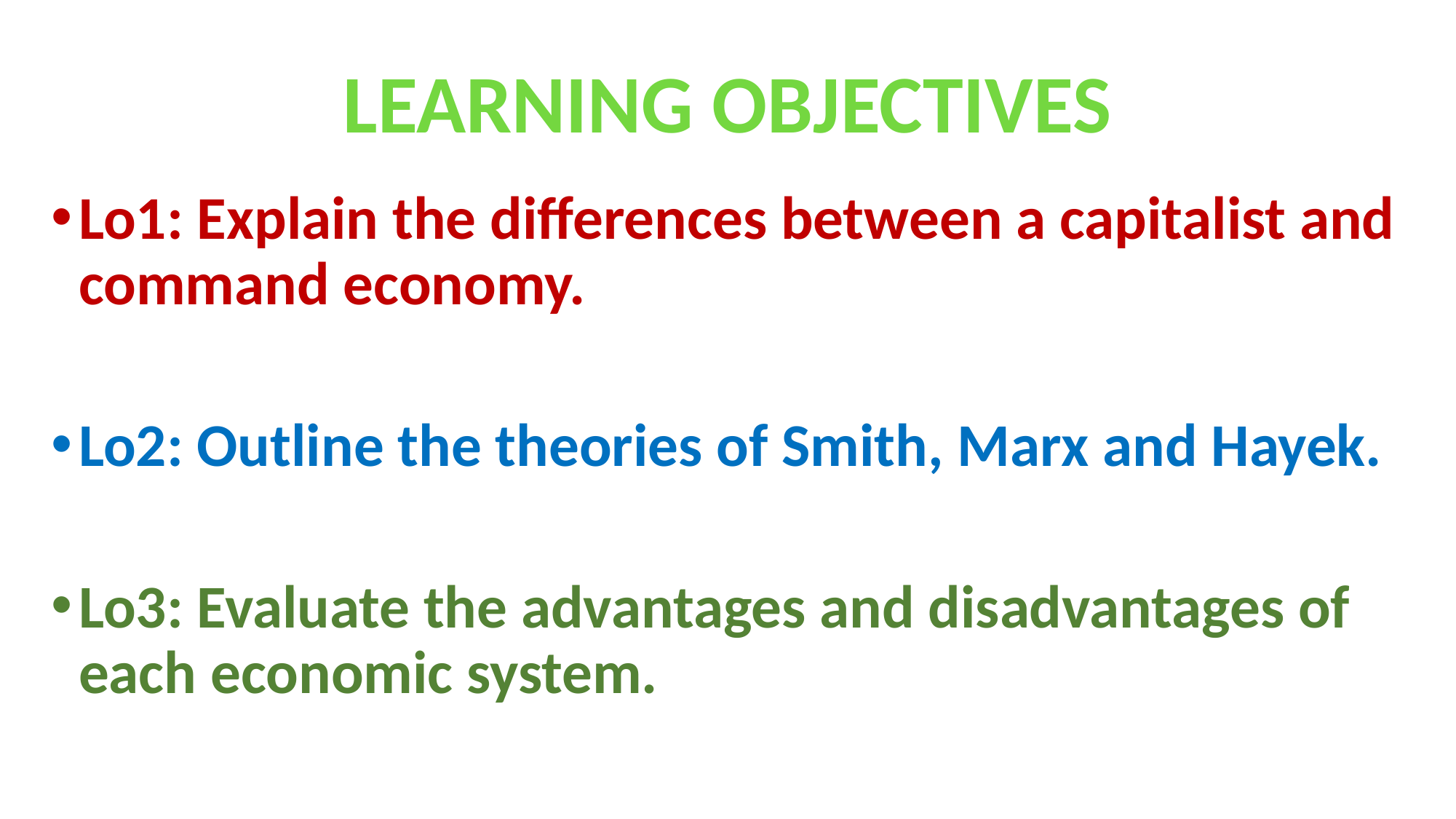

LEARNING OBJECTIVES
Lo1: Explain the differences between a capitalist and command economy.

Lo2: Outline the theories of Smith, Marx and Hayek.

Lo3: Evaluate the advantages and disadvantages of each economic system.